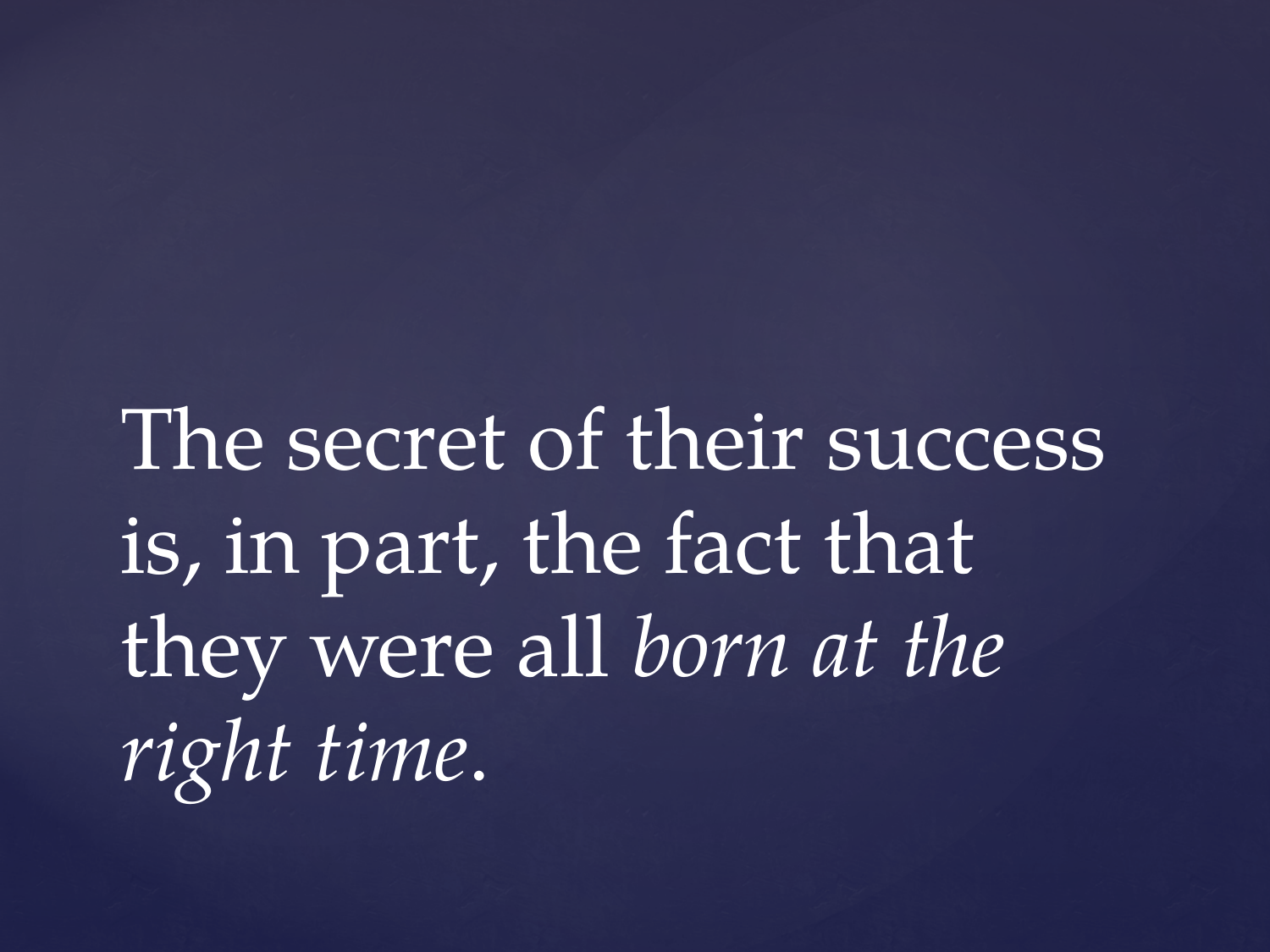

# The secret of their success is, in part, the fact that they were all born at the right time.